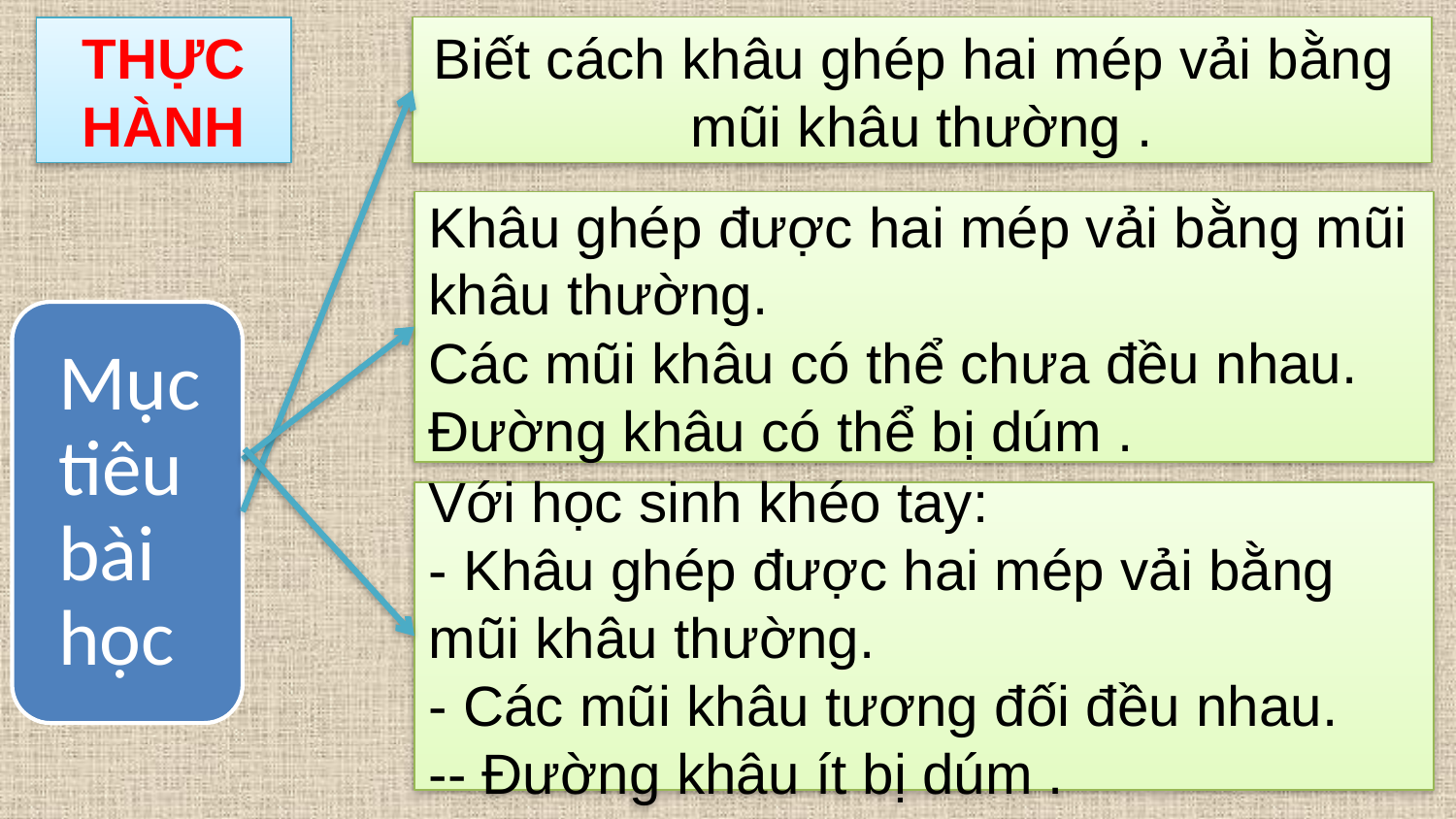

THỰC HÀNH
Biết cách khâu ghép hai mép vải bằng
mũi khâu thường .
Khâu ghép được hai mép vải bằng mũi khâu thường.
Các mũi khâu có thể chưa đều nhau. Đường khâu có thể bị dúm .
Mục tiêu bài học
Với học sinh khéo tay:
- Khâu ghép được hai mép vải bằng mũi khâu thường.
- Các mũi khâu tương đối đều nhau.   -- Đường khâu ít bị dúm .